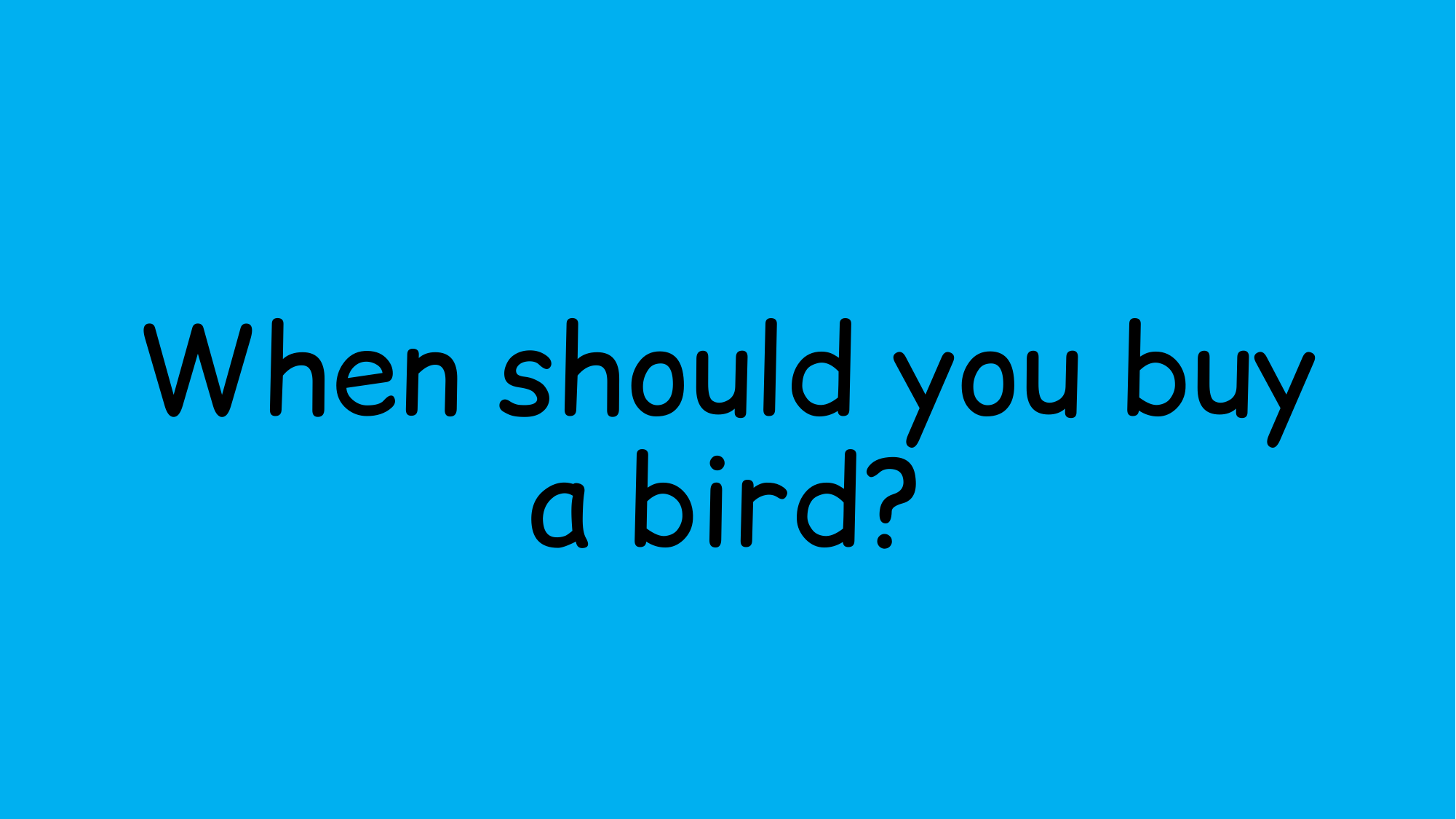

# When should you buy a bird?